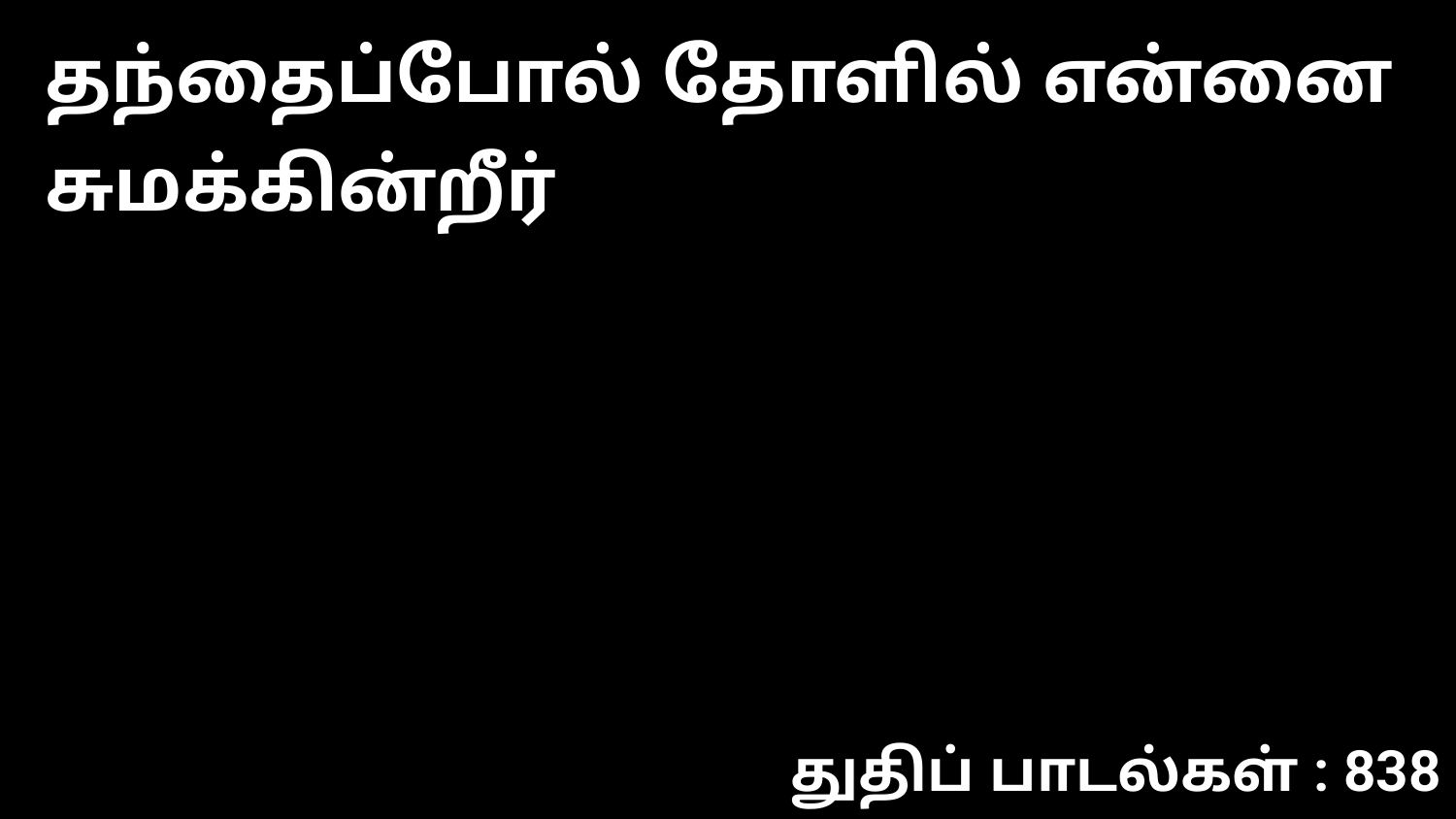

தந்தைப்போல் தோளில் என்னை சுமக்கின்றீர்
துதிப் பாடல்கள் : 838